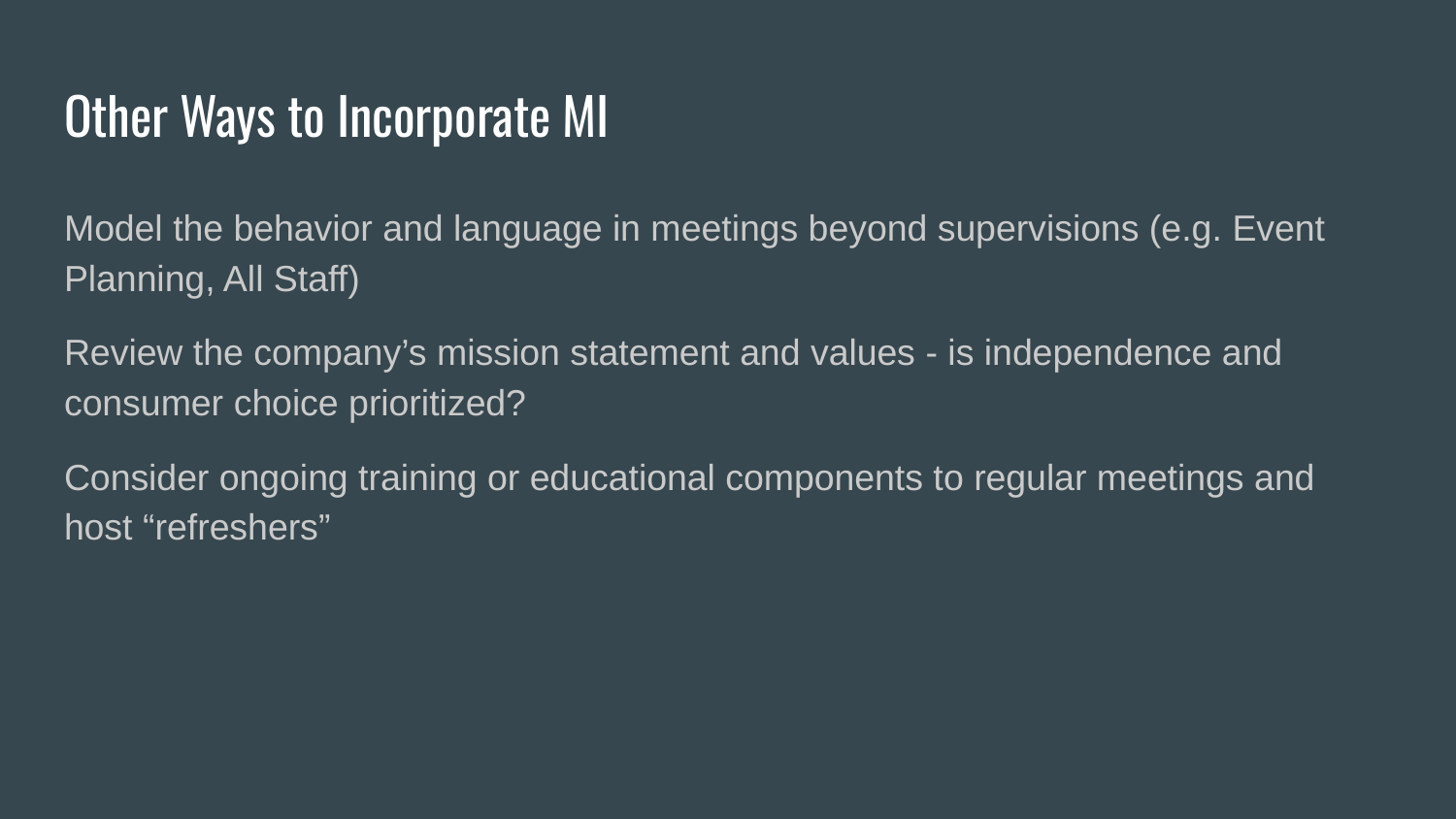

# Other Ways to Incorporate MI
Model the behavior and language in meetings beyond supervisions (e.g. Event Planning, All Staff)
Review the company’s mission statement and values - is independence and consumer choice prioritized?
Consider ongoing training or educational components to regular meetings and host “refreshers”